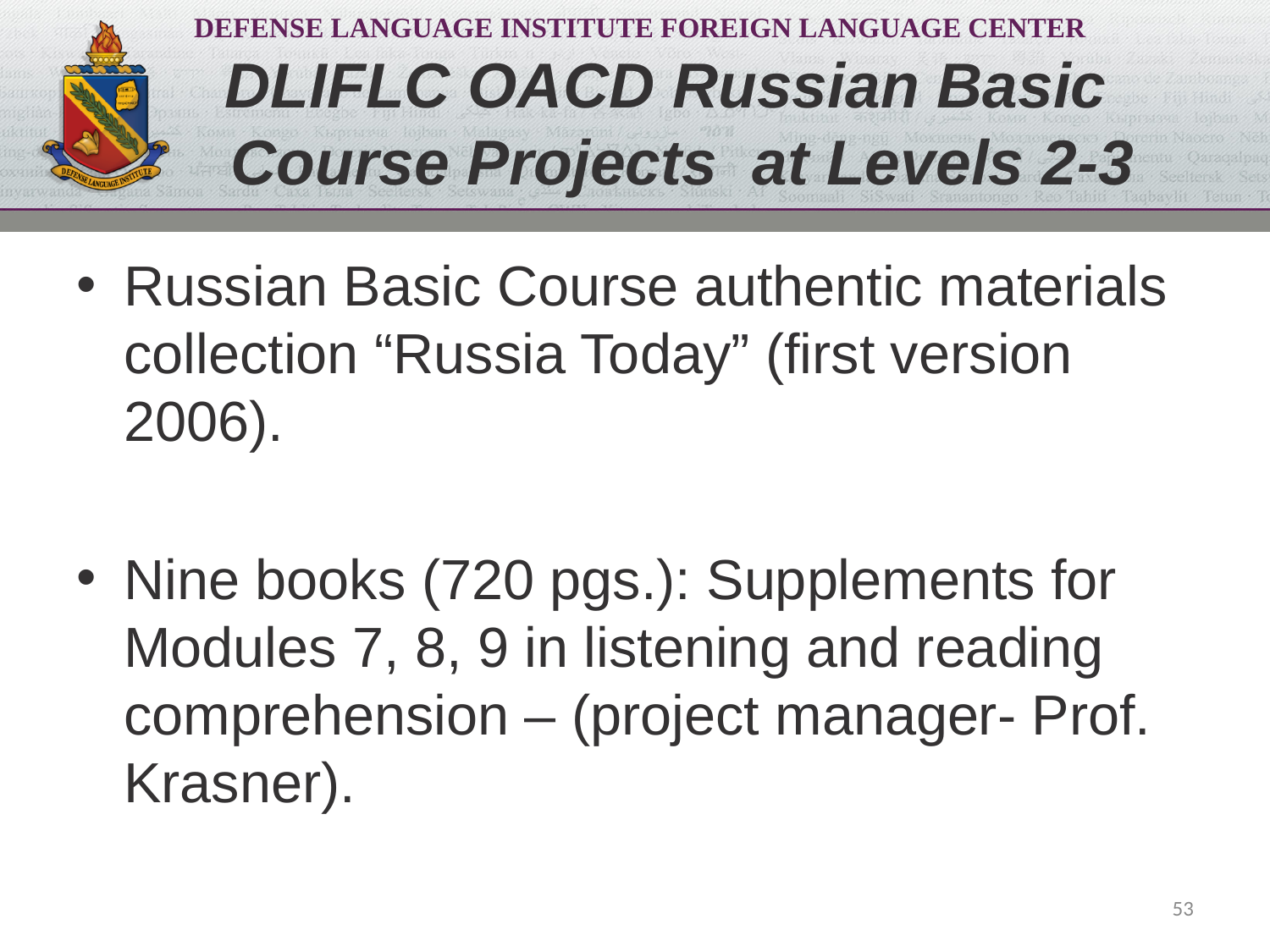

# DLIFLC OACD Russian Basic    Course Projects  at Levels 2-3
Russian Basic Course authentic materials collection “Russia Today” (first version 2006).

Nine books (720 pgs.): Supplements for Modules 7, 8, 9 in listening and reading comprehension – (project manager- Prof. Krasner).

53